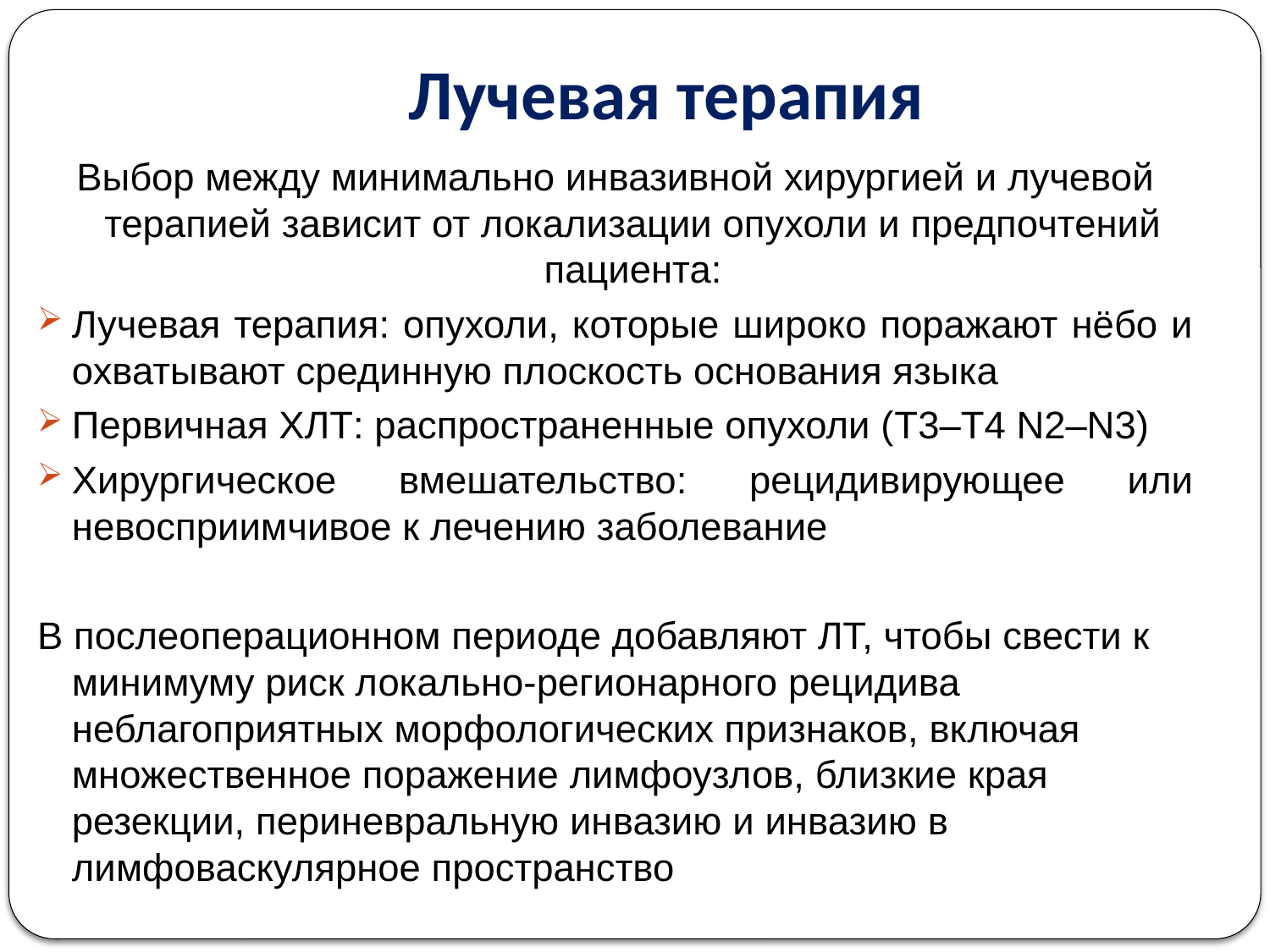

# Лучевая терапия
Выбор между минимально инвазивной хирургией и лучевой терапией зависит от локализации опухоли и предпочтений пациента:
Лучевая терапия: опухоли, которые широко поражают нёбо и охватывают срединную плоскость основания языка
Первичная ХЛТ: распространенные опухоли (T3–T4 N2–N3)
Хирургическое вмешательство: рецидивирующее или невосприимчивое к лечению заболевание

В послеоперационном периоде добавляют ЛТ, чтобы свести к минимуму риск локально-регионарного рецидива неблагоприятных морфологических признаков, включая множественное поражение лимфоузлов, близкие края резекции, периневральную инвазию и инвазию в лимфоваскулярное пространство